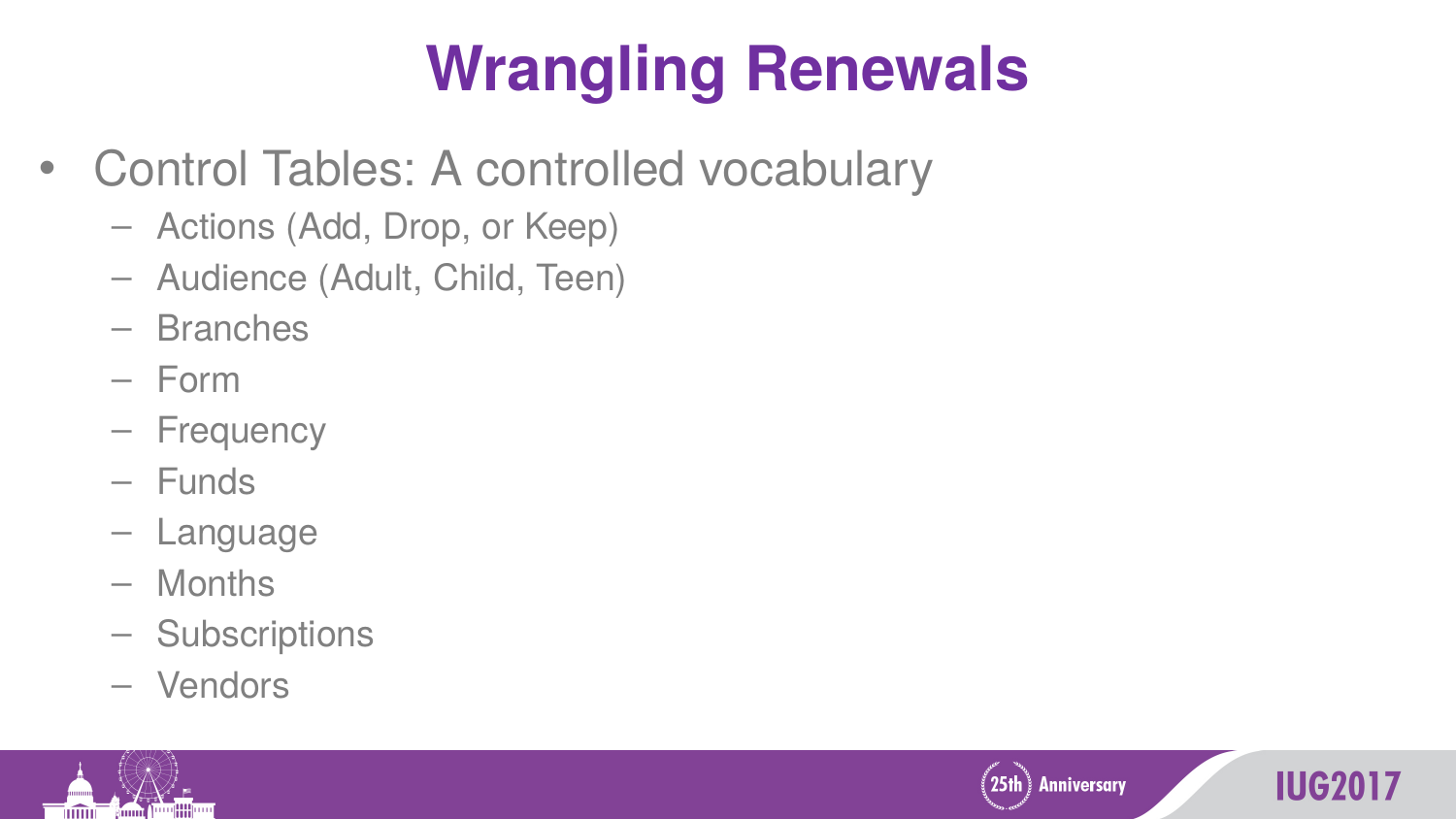

# Wrangling Renewals
Control Tables: A controlled vocabulary
Actions (Add, Drop, or Keep)
Audience (Adult, Child, Teen)
Branches
Form
Frequency
Funds
Language
Months
Subscriptions
Vendors